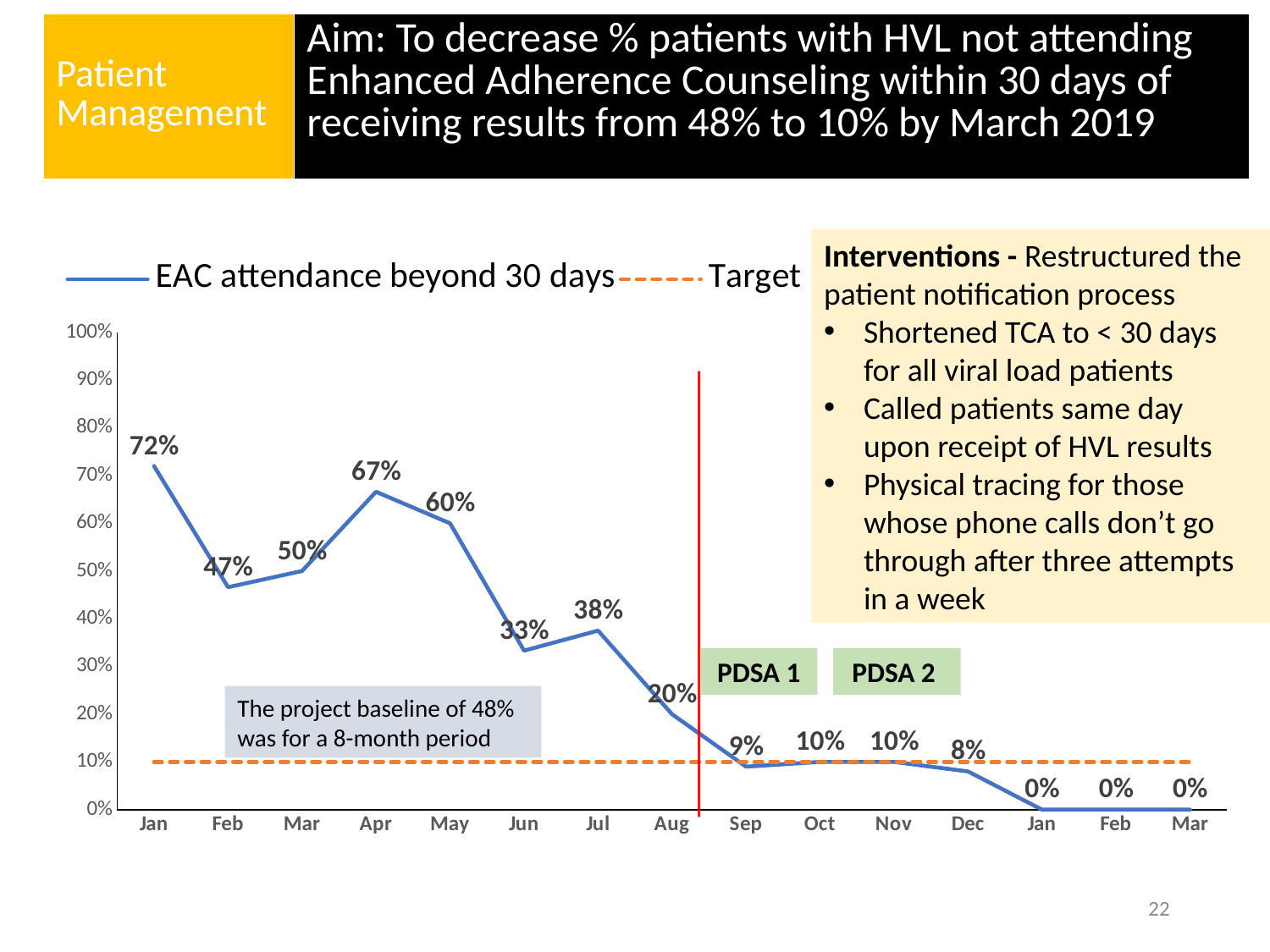

| Patient Management | Aim: To decrease % patients with HVL not attending Enhanced Adherence Counseling within 30 days of receiving results from 48% to 10% by March 2019 |
| --- | --- |
Interventions - Restructured the patient notification process
Shortened TCA to < 30 days for all viral load patients
Called patients same day  upon receipt of HVL results
Physical tracing for those whose phone calls don’t go through after three attempts in a week

### Chart

| Category | EAC attendance beyond 30 days | Target |
|---|---|---|
| Jan | 0.72 | 0.1 |
| Feb | 0.466 | 0.1 |
| Mar | 0.5 | 0.1 |
| Apr | 0.666 | 0.1 |
| May | 0.6 | 0.1 |
| Jun | 0.333 | 0.1 |
| Jul | 0.375 | 0.1 |
| Aug | 0.2 | 0.1 |
| Sep | 0.09 | 0.1 |
| Oct | 0.1 | 0.1 |
| Nov | 0.1 | 0.1 |
| Dec | 0.08 | 0.1 |
| Jan | 0.0 | 0.1 |
| Feb | 0.0 | 0.1 |
| Mar | 0.0 | 0.1 |
PDSA 1
PDSA 2
The project baseline of 48% was for a 8-month period
22